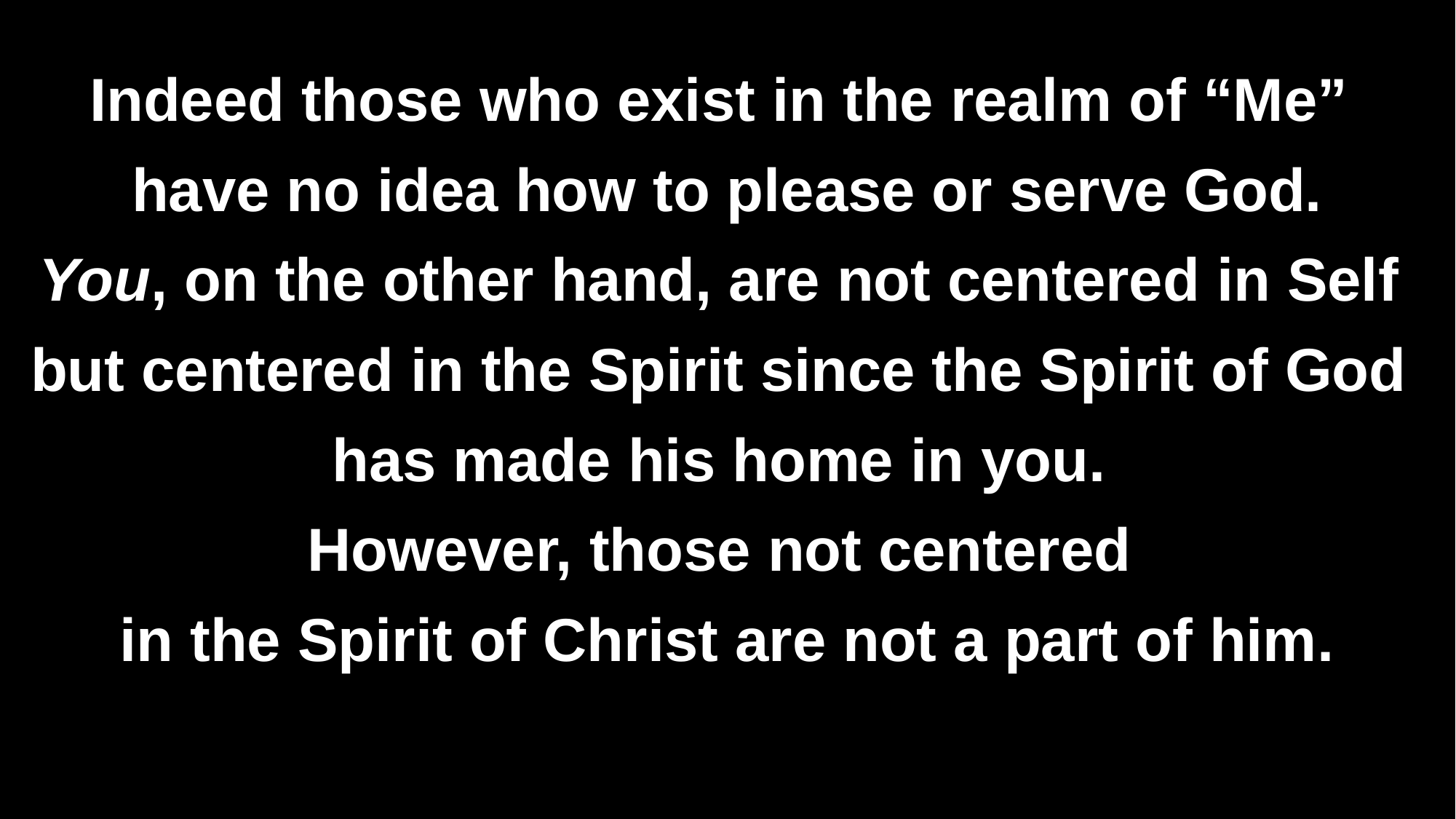

Indeed those who exist in the realm of “Me”
have no idea how to please or serve God.
You, on the other hand, are not centered in Self
but centered in the Spirit since the Spirit of God
has made his home in you.
However, those not centered
in the Spirit of Christ are not a part of him.